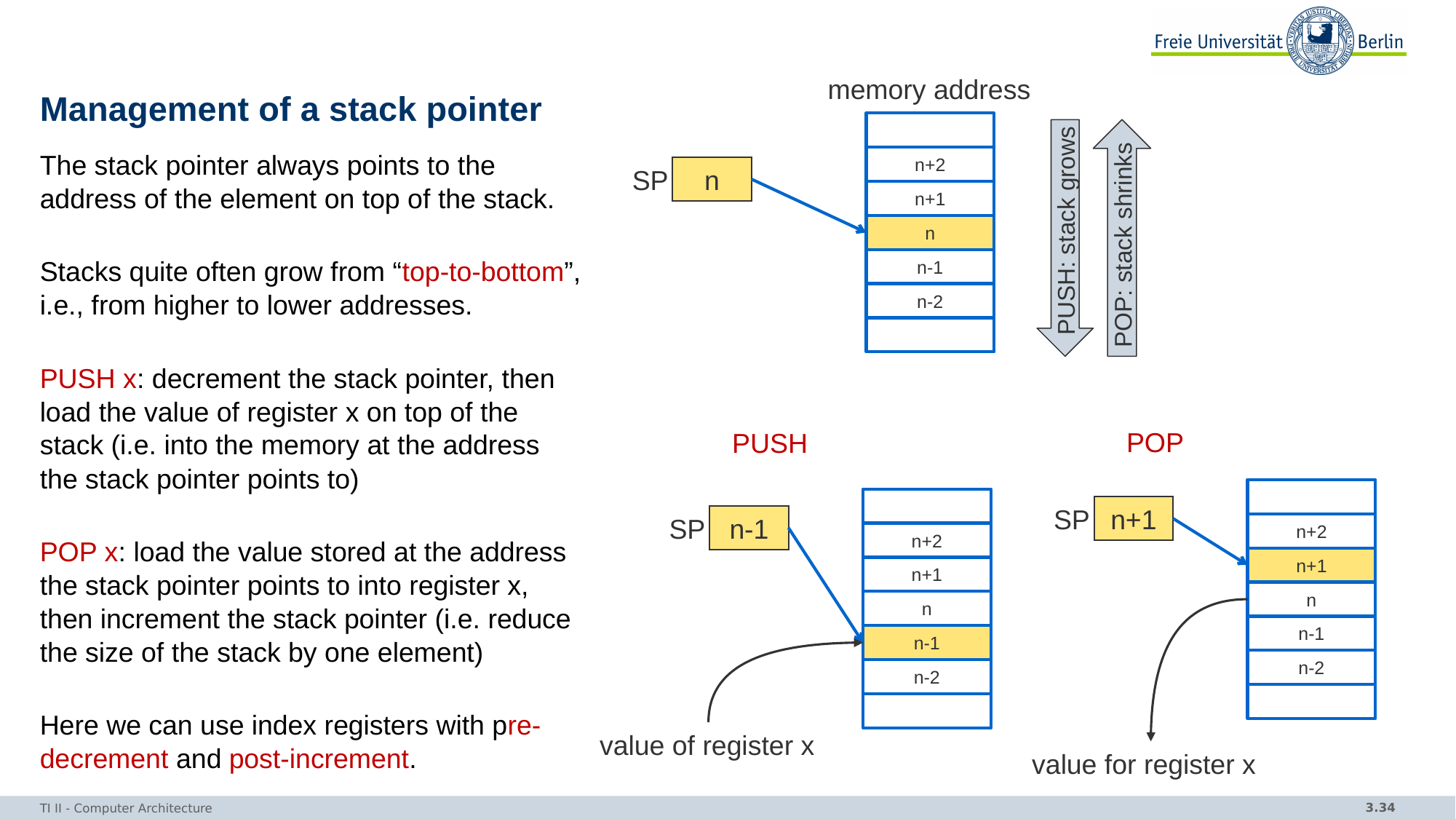

memory address

n+2
SP
n
n+1
n
n-1
n-2

# Management of a stack pointer
POP: stack shrinks
PUSH: stack grows
The stack pointer always points to the address of the element on top of the stack.

Stacks quite often grow from “top-to-bottom”, i.e., from higher to lower addresses.

PUSH x: decrement the stack pointer, then load the value of register x on top of the stack (i.e. into the memory at the address the stack pointer points to)

POP x: load the value stored at the address the stack pointer points to into register x, then increment the stack pointer (i.e. reduce the size of the stack by one element)

Here we can use index registers with pre-decrement and post-increment.
POP

SP
n+1
n+2
n+1
n
n-1
n-2

value for register x
PUSH

SP
n-1
n+2
n+1
n
n-1
n-2

value of register x
TI II - Computer Architecture